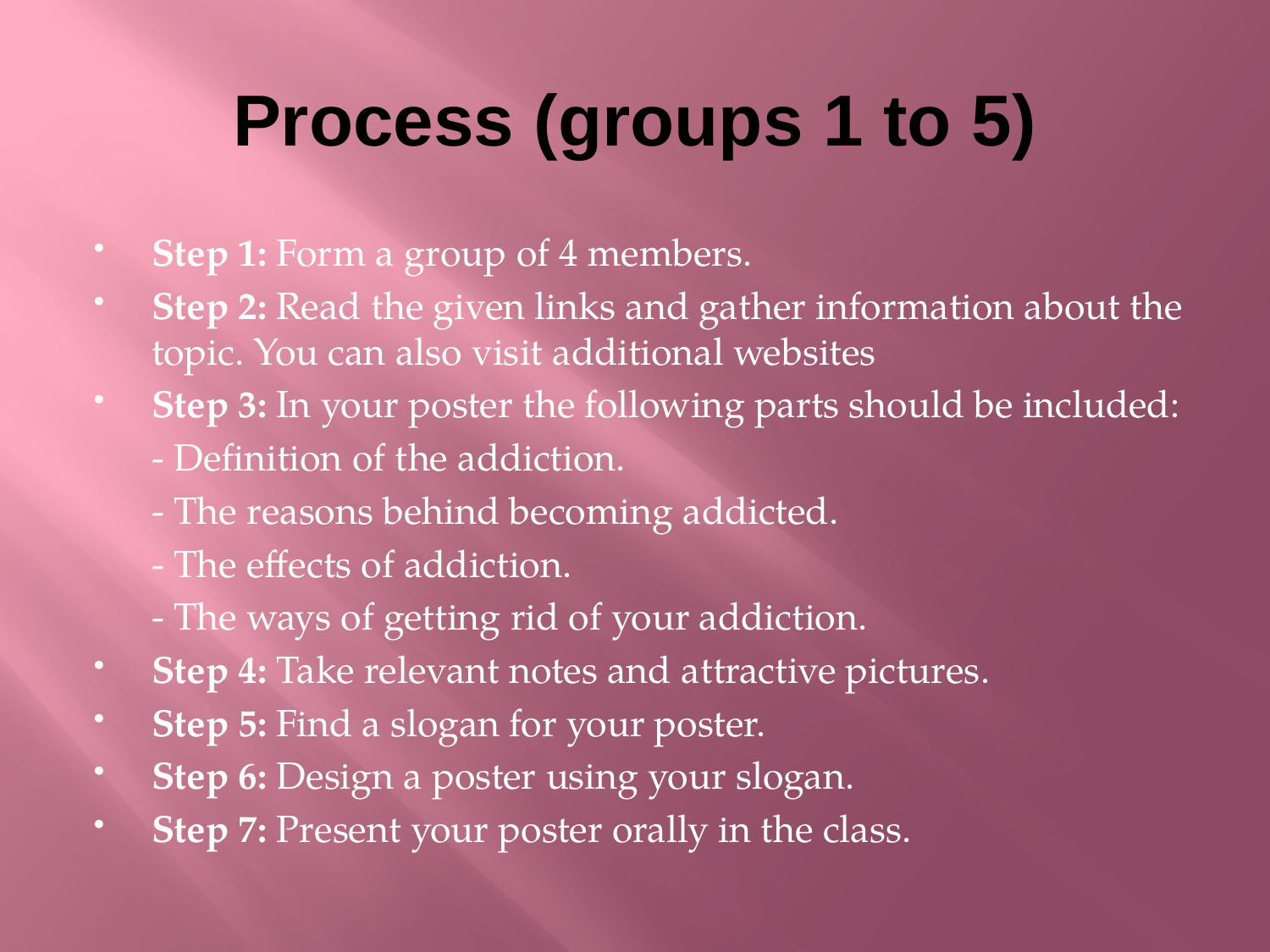

# Process (groups 1 to 5)
Step 1: Form a group of 4 members.
Step 2: Read the given links and gather information about the topic. You can also visit additional websites
Step 3: In your poster the following parts should be included:
	- Definition of the addiction.
	- The reasons behind becoming addicted.
	- The effects of addiction.
	- The ways of getting rid of your addiction.
Step 4: Take relevant notes and attractive pictures.
Step 5: Find a slogan for your poster.
Step 6: Design a poster using your slogan.
Step 7: Present your poster orally in the class.